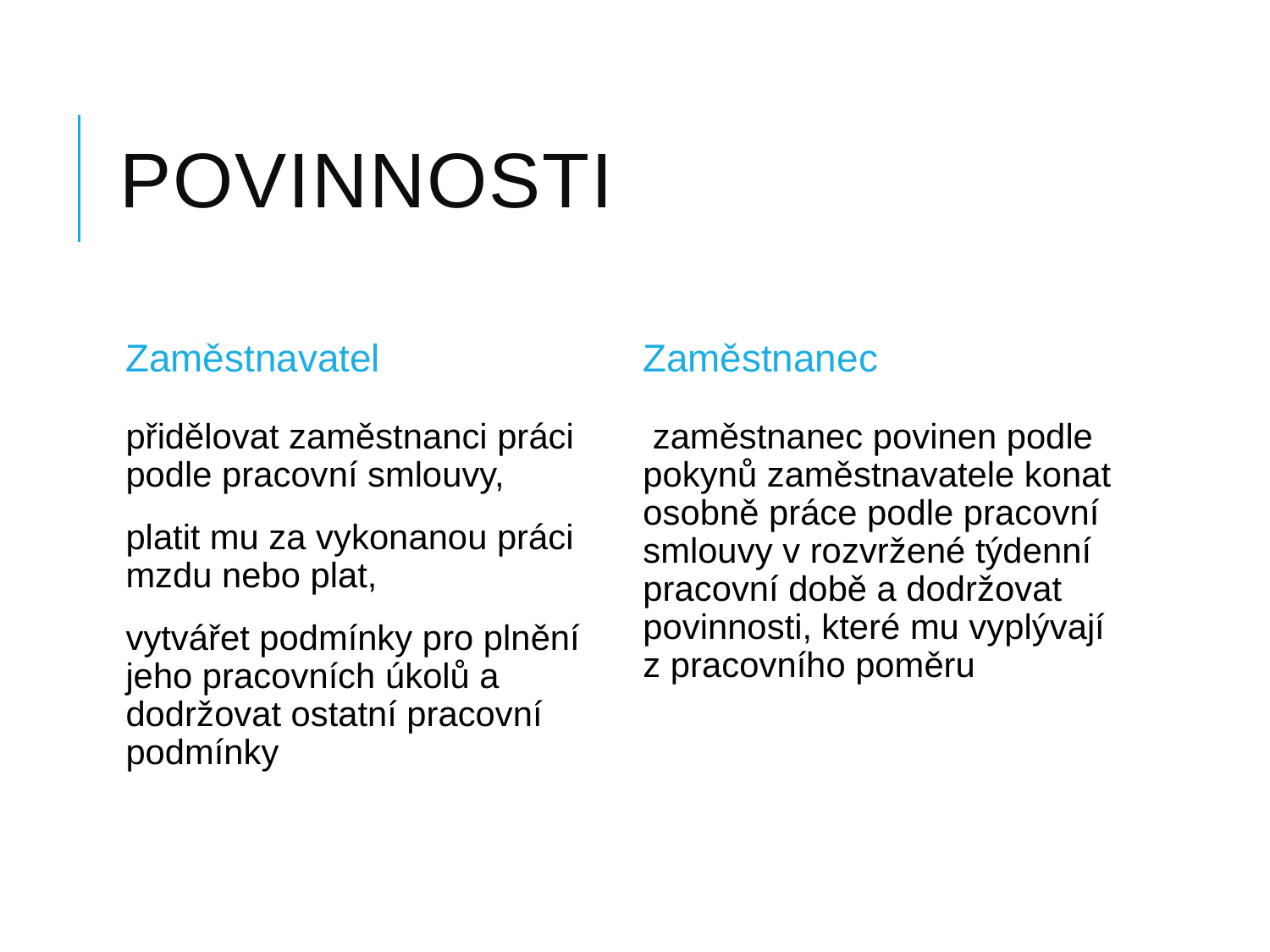

# POvinnosti
Zaměstnavatel
Zaměstnanec
přidělovat zaměstnanci práci podle pracovní smlouvy,
platit mu za vykonanou práci mzdu nebo plat,
vytvářet podmínky pro plnění jeho pracovních úkolů a dodržovat ostatní pracovní podmínky
 zaměstnanec povinen podle pokynů zaměstnavatele konat osobně práce podle pracovní smlouvy v rozvržené týdenní pracovní době a dodržovat povinnosti, které mu vyplývají z pracovního poměru